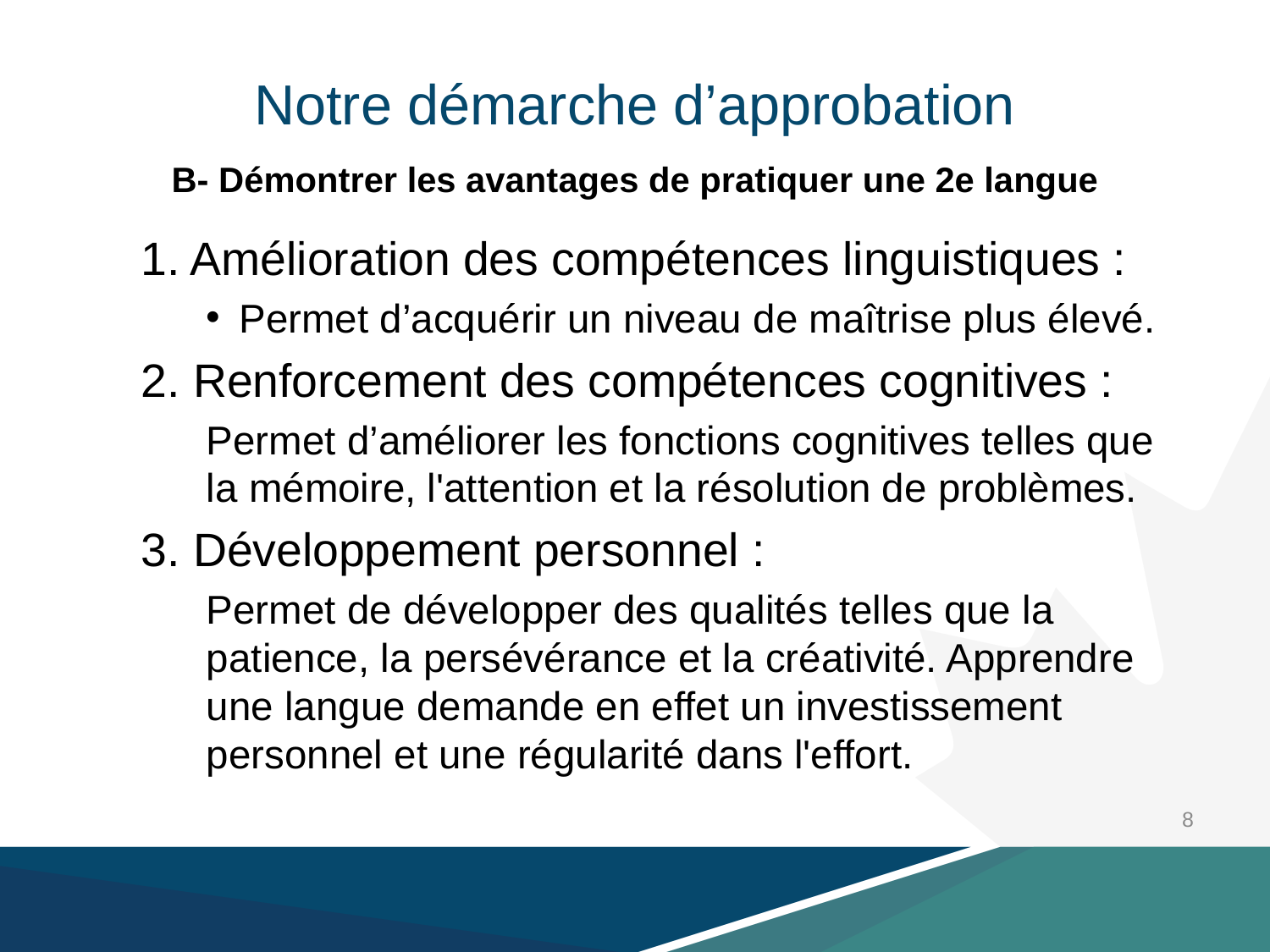

# Notre démarche d’approbation B- Démontrer les avantages de pratiquer une 2e langue
1. Amélioration des compétences linguistiques :
Permet d’acquérir un niveau de maîtrise plus élevé.
2. Renforcement des compétences cognitives :
Permet d’améliorer les fonctions cognitives telles que la mémoire, l'attention et la résolution de problèmes.
3. Développement personnel :
Permet de développer des qualités telles que la patience, la persévérance et la créativité. Apprendre une langue demande en effet un investissement personnel et une régularité dans l'effort.

8